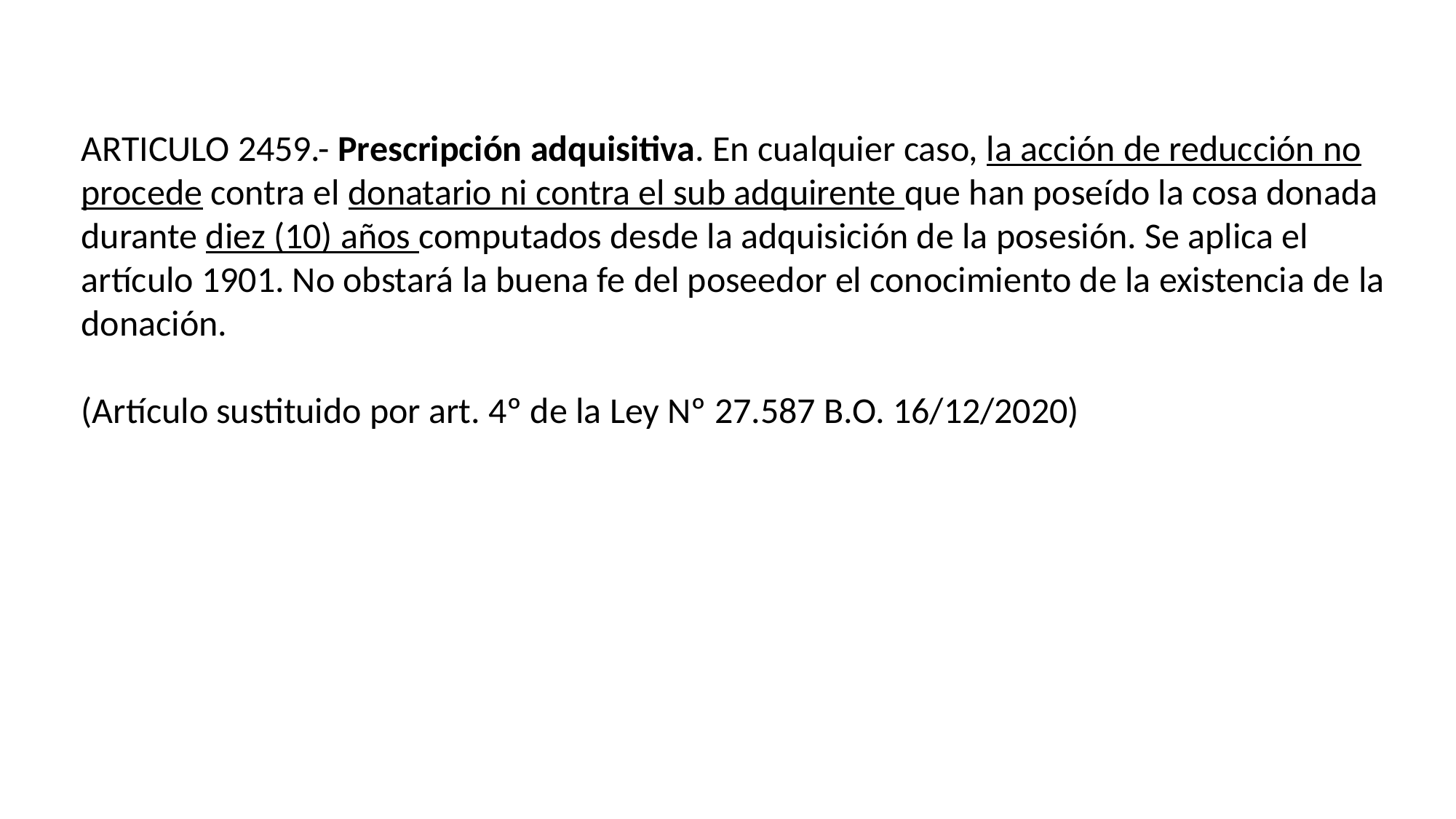

ARTICULO 2459.- Prescripción adquisitiva. En cualquier caso, la acción de reducción no procede contra el donatario ni contra el sub adquirente que han poseído la cosa donada durante diez (10) años computados desde la adquisición de la posesión. Se aplica el artículo 1901. No obstará la buena fe del poseedor el conocimiento de la existencia de la donación.

(Artículo sustituido por art. 4º de la Ley Nº 27.587 B.O. 16/12/2020)